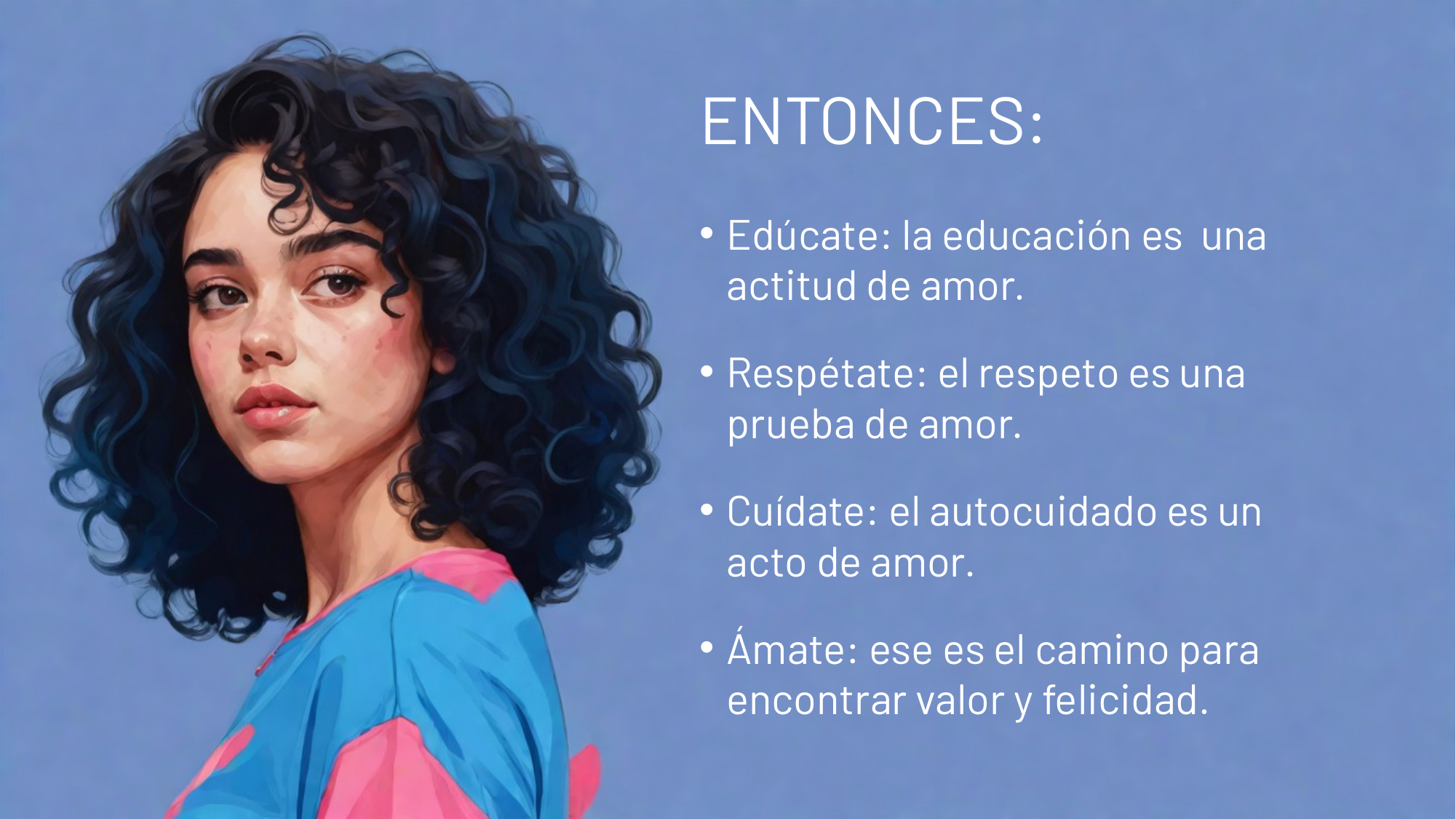

# ENTONCES:
Edúcate: la educación es  una actitud de amor.
Respétate: el respeto es una prueba de amor.
Cuídate: el autocuidado es un acto de amor.
Ámate: ese es el camino para encontrar valor y felicidad.